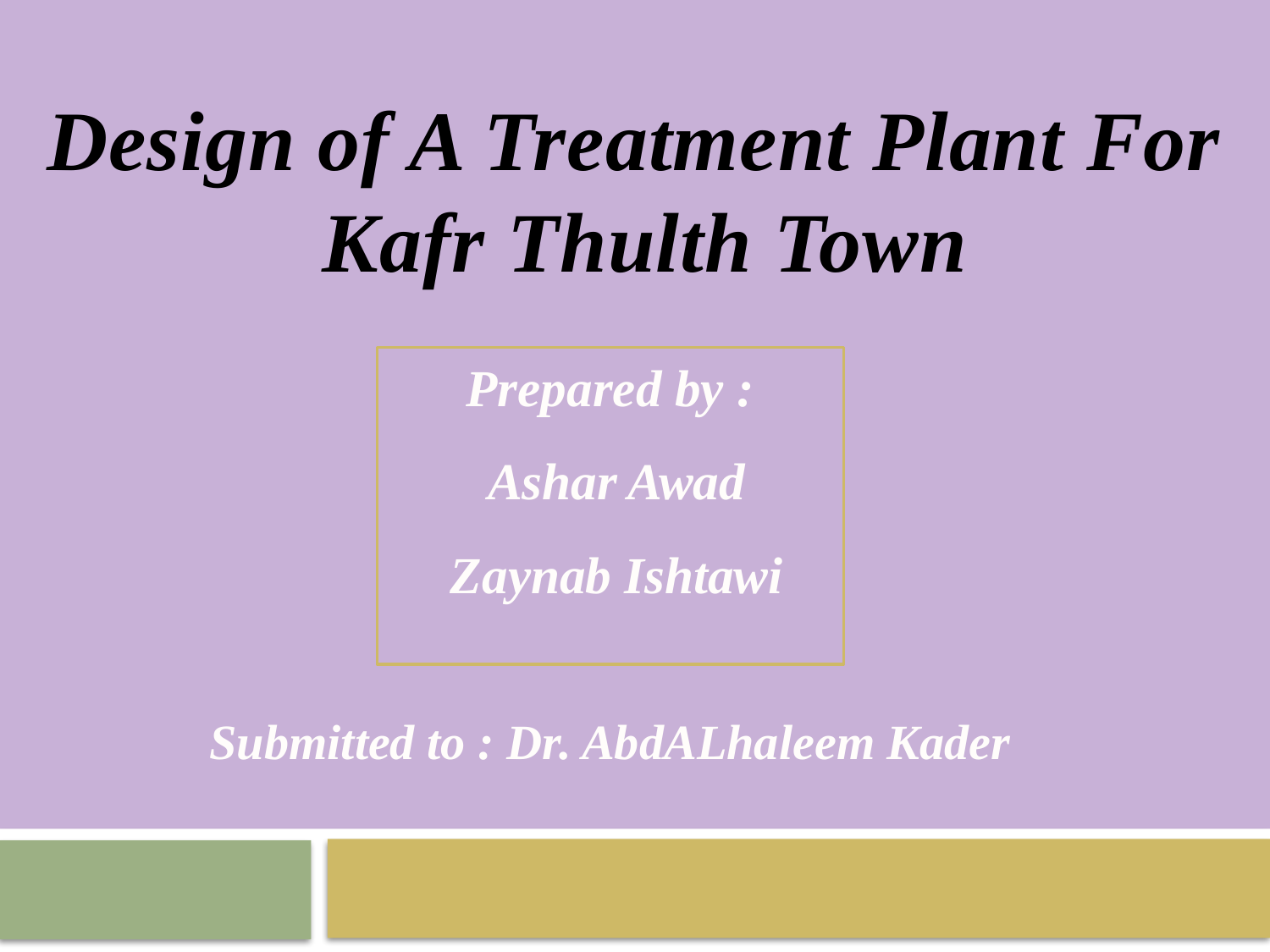

Design of A Treatment Plant For Kafr Thulth Town
Prepared by :
Ashar Awad
Zaynab Ishtawi

Submitted to : Dr. AbdALhaleem Kader